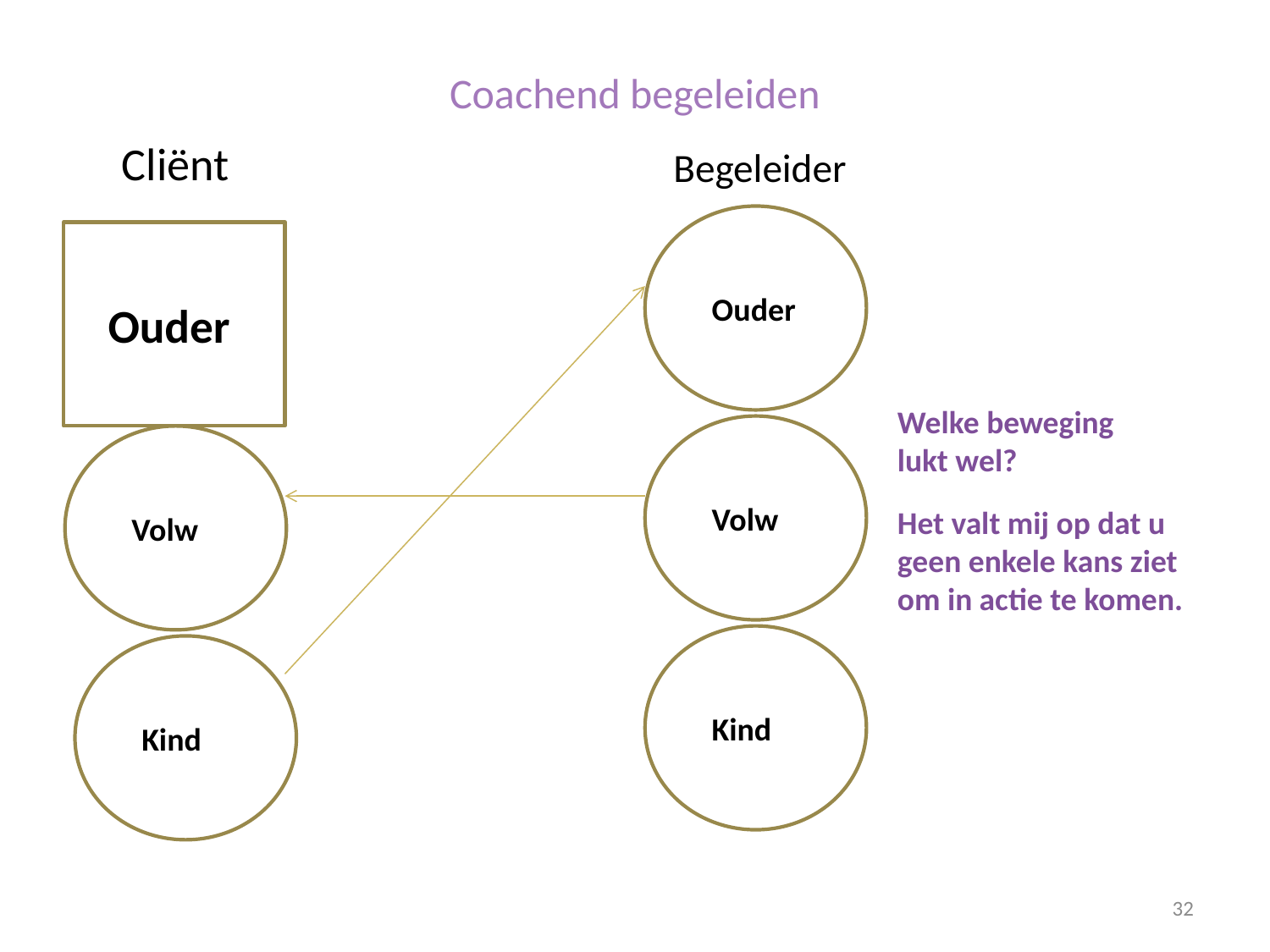

# Coachend begeleiden

Cliënt
Begeleider

   Ouder
uteor

   Ouder
uteor
Welke beweging  lukt wel?

   Volw
uteor

   Volw
uteor
Het valt mij op dat u
geen enkele kans ziet om in actie te komen.

   Kind
uteor

   Kind
uteor
32